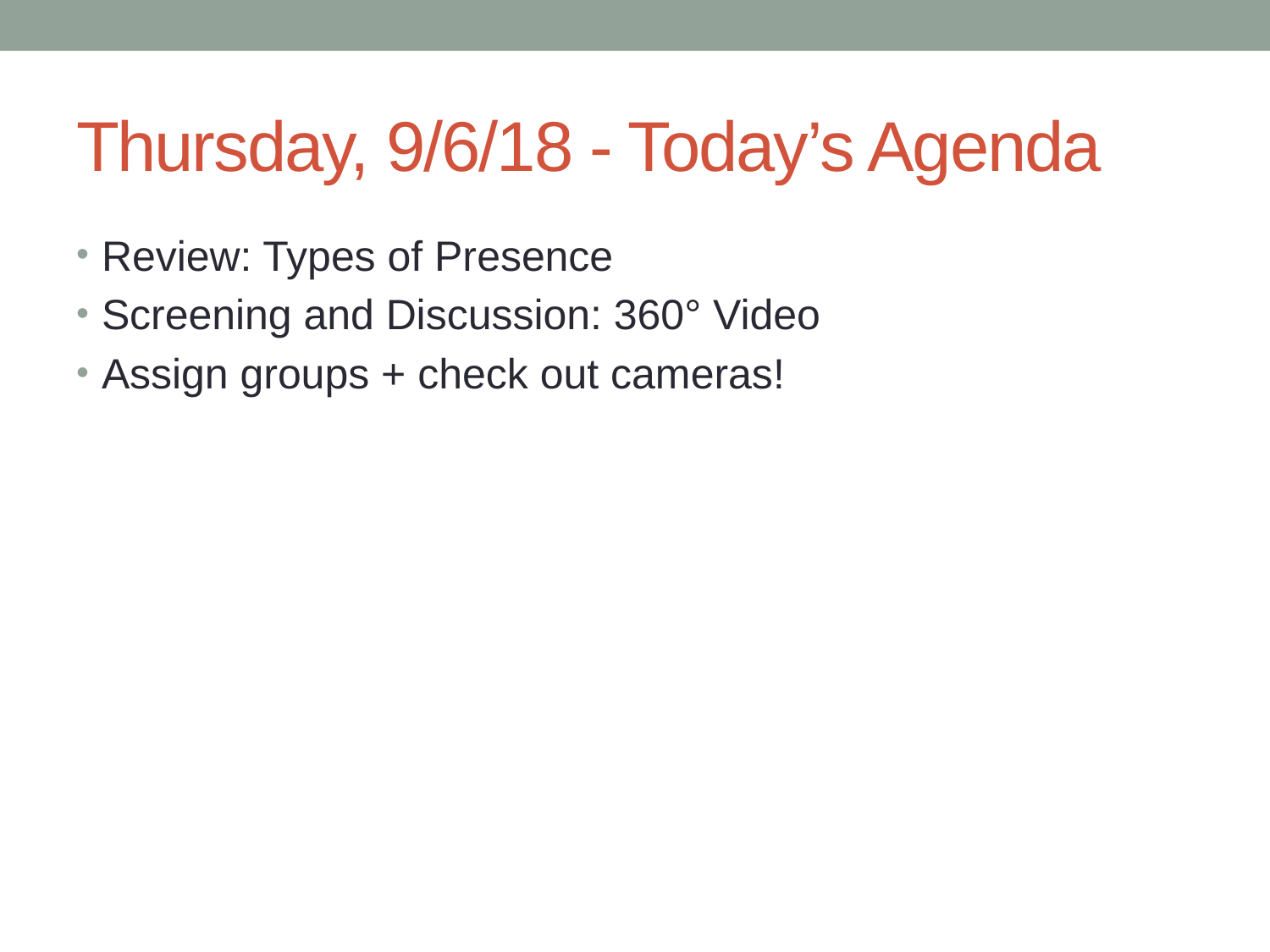

# Thursday, 9/6/18 - Today’s Agenda
Review: Types of Presence
Screening and Discussion: 360° Video
Assign groups + check out cameras!